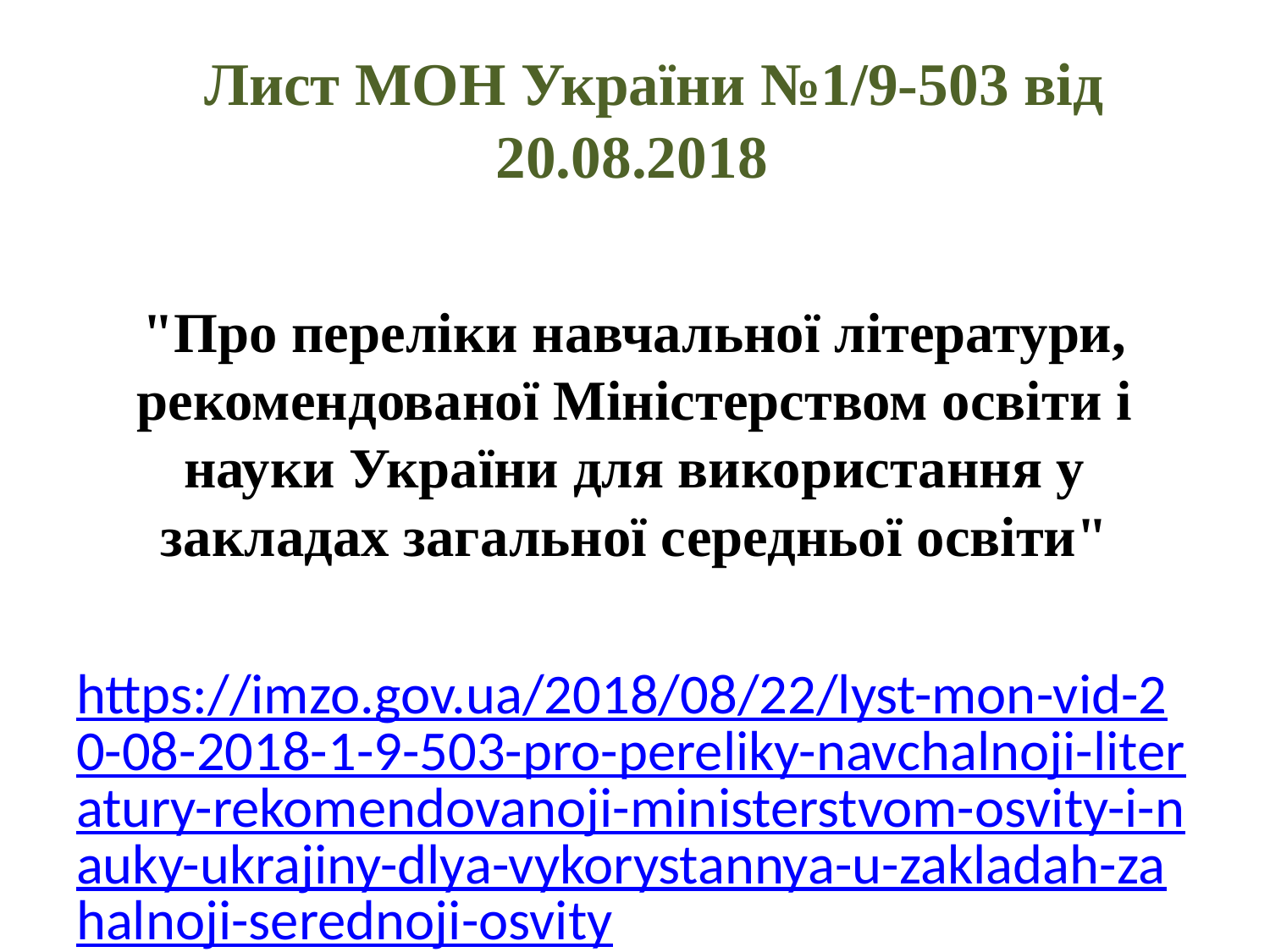

# Лист МОН України №1/9-503 від 20.08.2018
"Про переліки навчальної літератури, рекомендованої Міністерством освіти і науки України для використання у закладах загальної середньої освіти"

https://imzo.gov.ua/2018/08/22/lyst-mon-vid-20-08-2018-1-9-503-pro-pereliky-navchalnoji-literatury-rekomendovanoji-ministerstvom-osvity-i-nauky-ukrajiny-dlya-vykorystannya-u-zakladah-zahalnoji-serednoji-osvity/